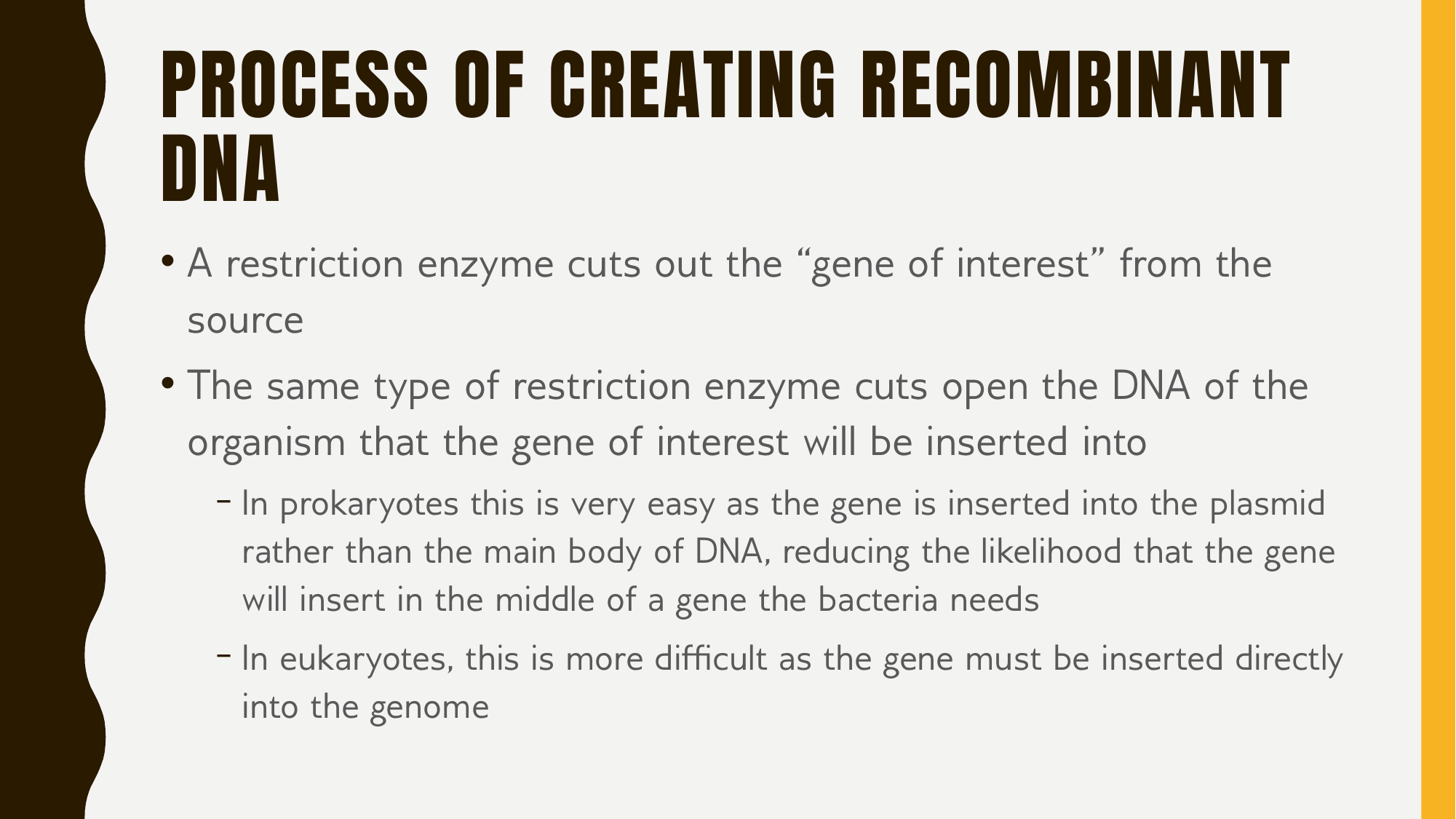

# Process of creating Recombinant DNA
A restriction enzyme cuts out the “gene of interest” from the source
The same type of restriction enzyme cuts open the DNA of the organism that the gene of interest will be inserted into
In prokaryotes this is very easy as the gene is inserted into the plasmid rather than the main body of DNA, reducing the likelihood that the gene will insert in the middle of a gene the bacteria needs
In eukaryotes, this is more difficult as the gene must be inserted directly into the genome